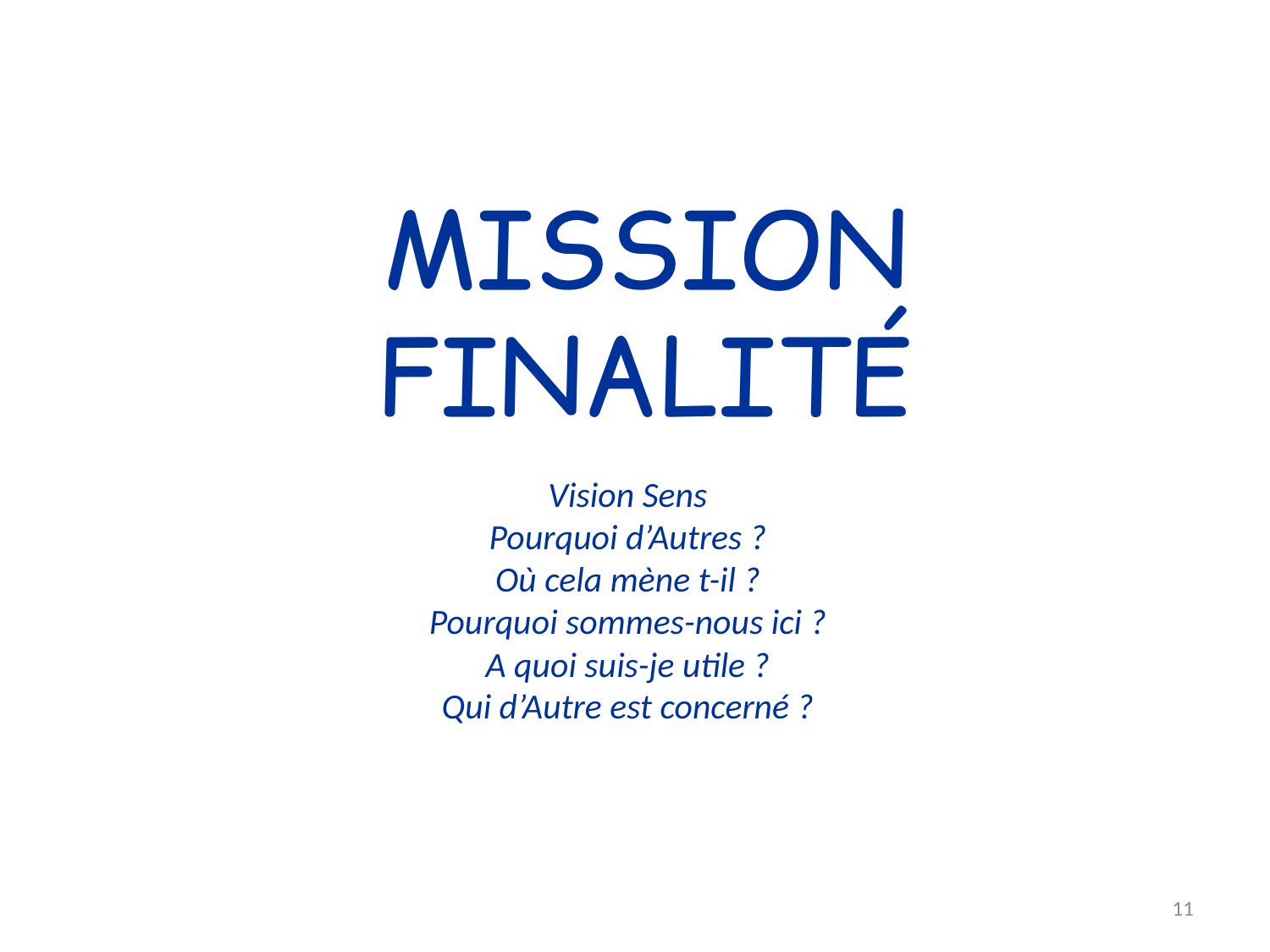

MISSION
finalité
Vision Sens
Pourquoi d’Autres ?
Où cela mène t-il ?
Pourquoi sommes-nous ici ?
A quoi suis-je utile ?
Qui d’Autre est concerné ?
11